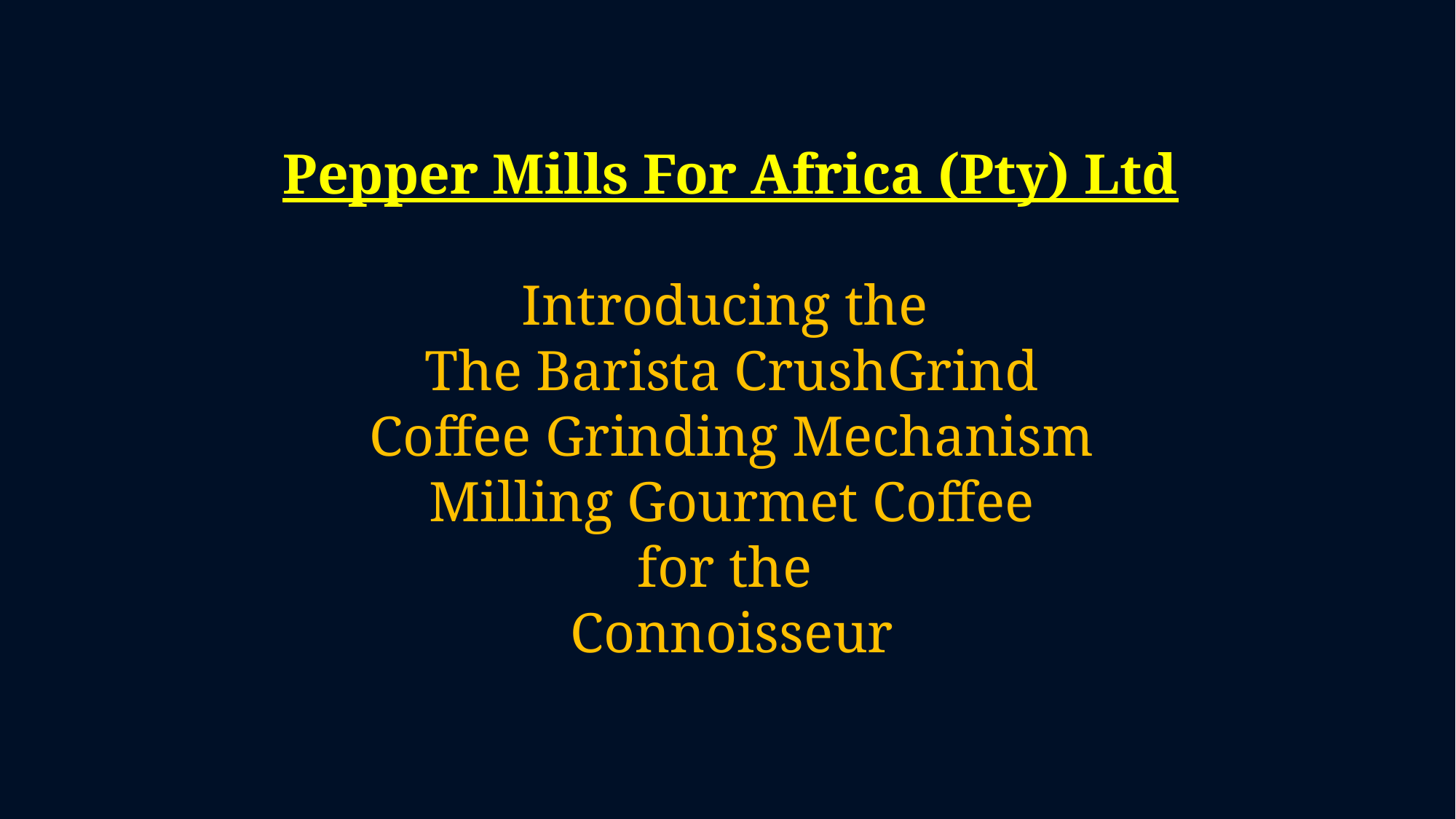

Pepper Mills For Africa (Pty) Ltd

Introducing the
The Barista CrushGrind
Coffee Grinding Mechanism
Milling Gourmet Coffee
for the
Connoisseur